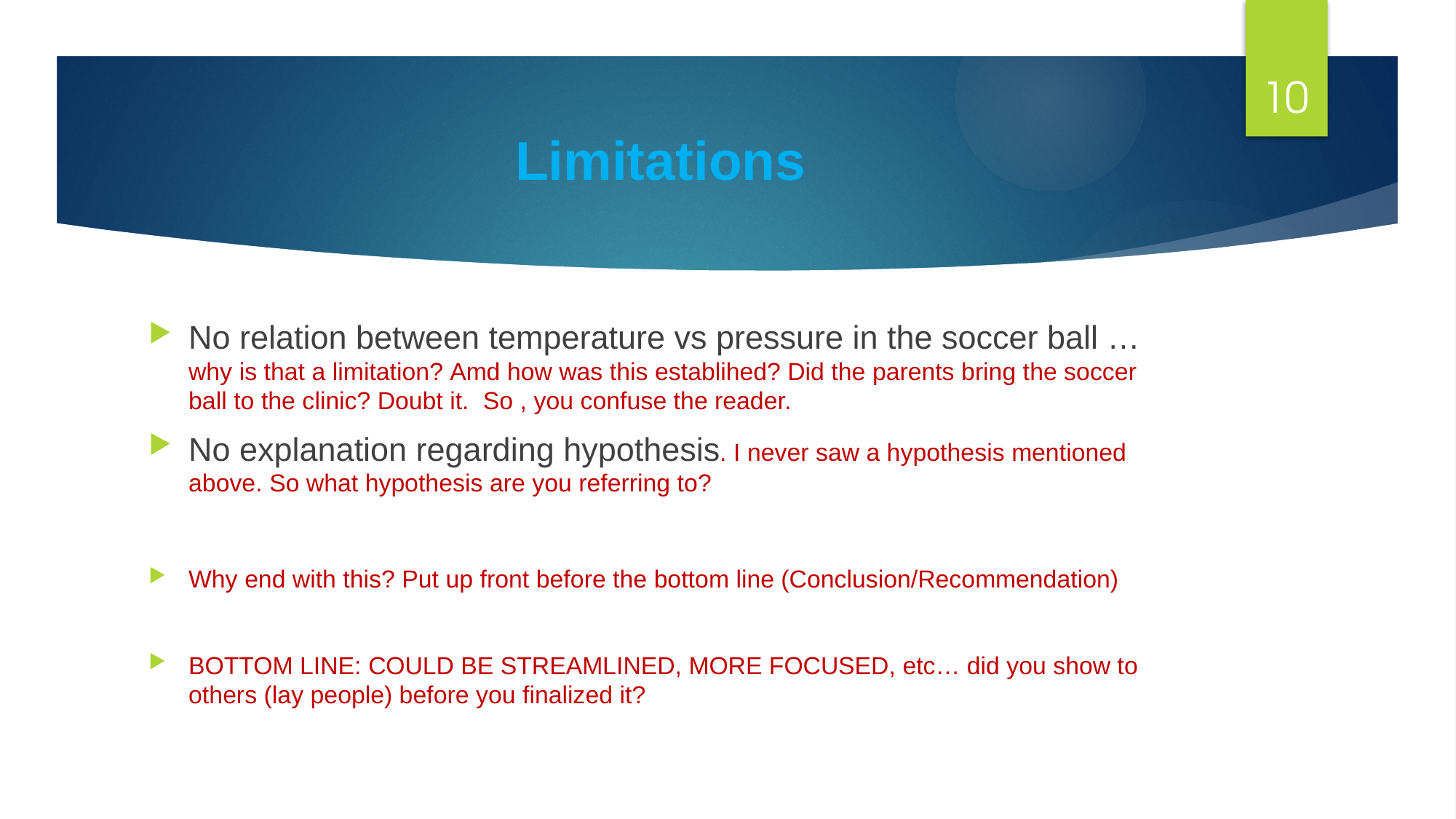

10
# Limitations
No relation between temperature vs pressure in the soccer ball … why is that a limitation? Amd how was this establihed? Did the parents bring the soccer ball to the clinic? Doubt it.  So , you confuse the reader.
No explanation regarding hypothesis. I never saw a hypothesis mentioned above. So what hypothesis are you referring to?

Why end with this? Put up front before the bottom line (Conclusion/Recommendation)

BOTTOM LINE: COULD BE STREAMLINED, MORE FOCUSED, etc… did you show to others (lay people) before you finalized it?